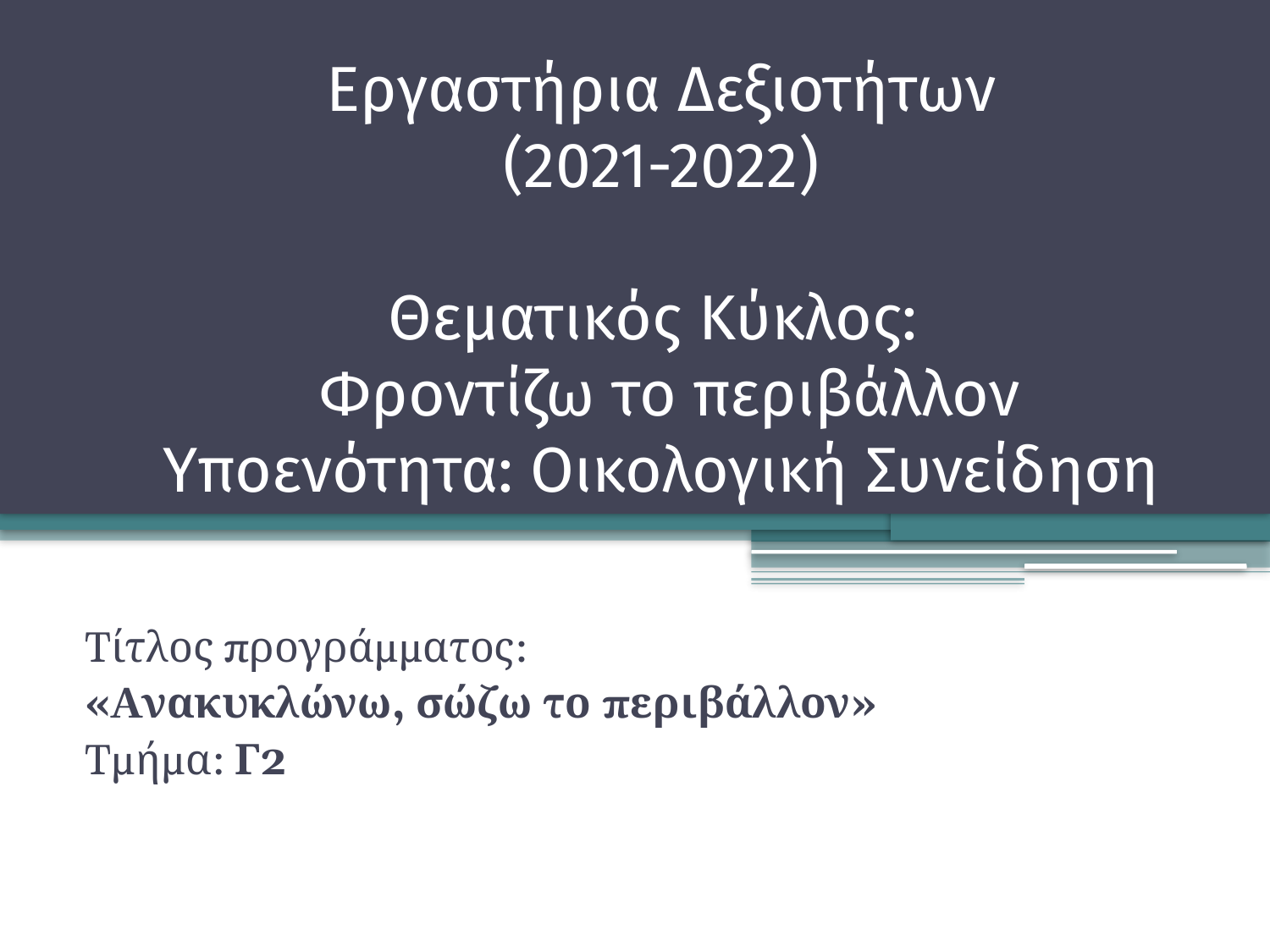

# Εργαστήρια Δεξιοτήτων (2021-2022) Θεματικός Κύκλος: Φροντίζω το περιβάλλον Υποενότητα: Οικολογική Συνείδηση
Τίτλος προγράμματος:
«Ανακυκλώνω, σώζω το περιβάλλον»
Τμήμα: Γ2